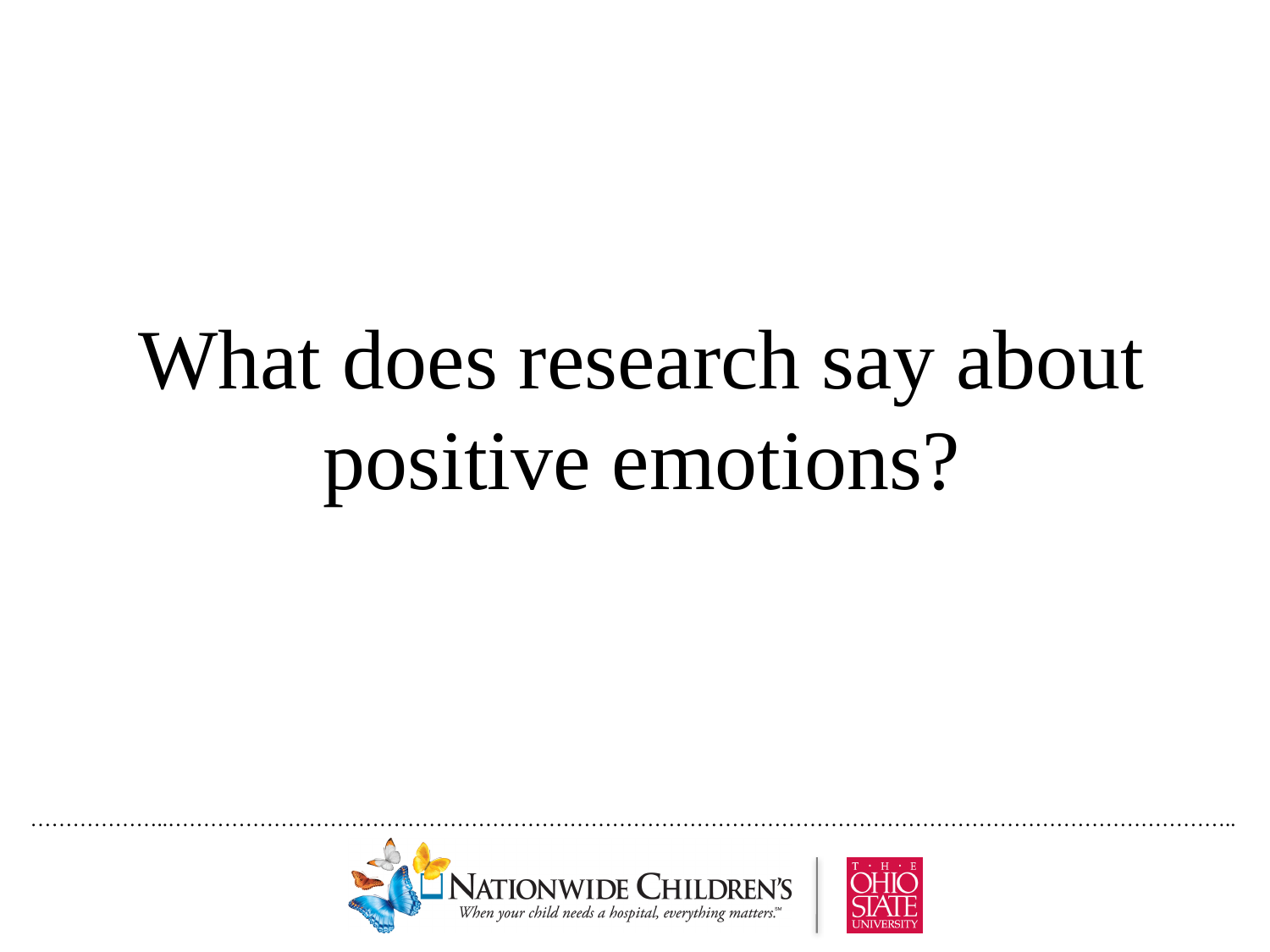

What does research say about positive emotions?